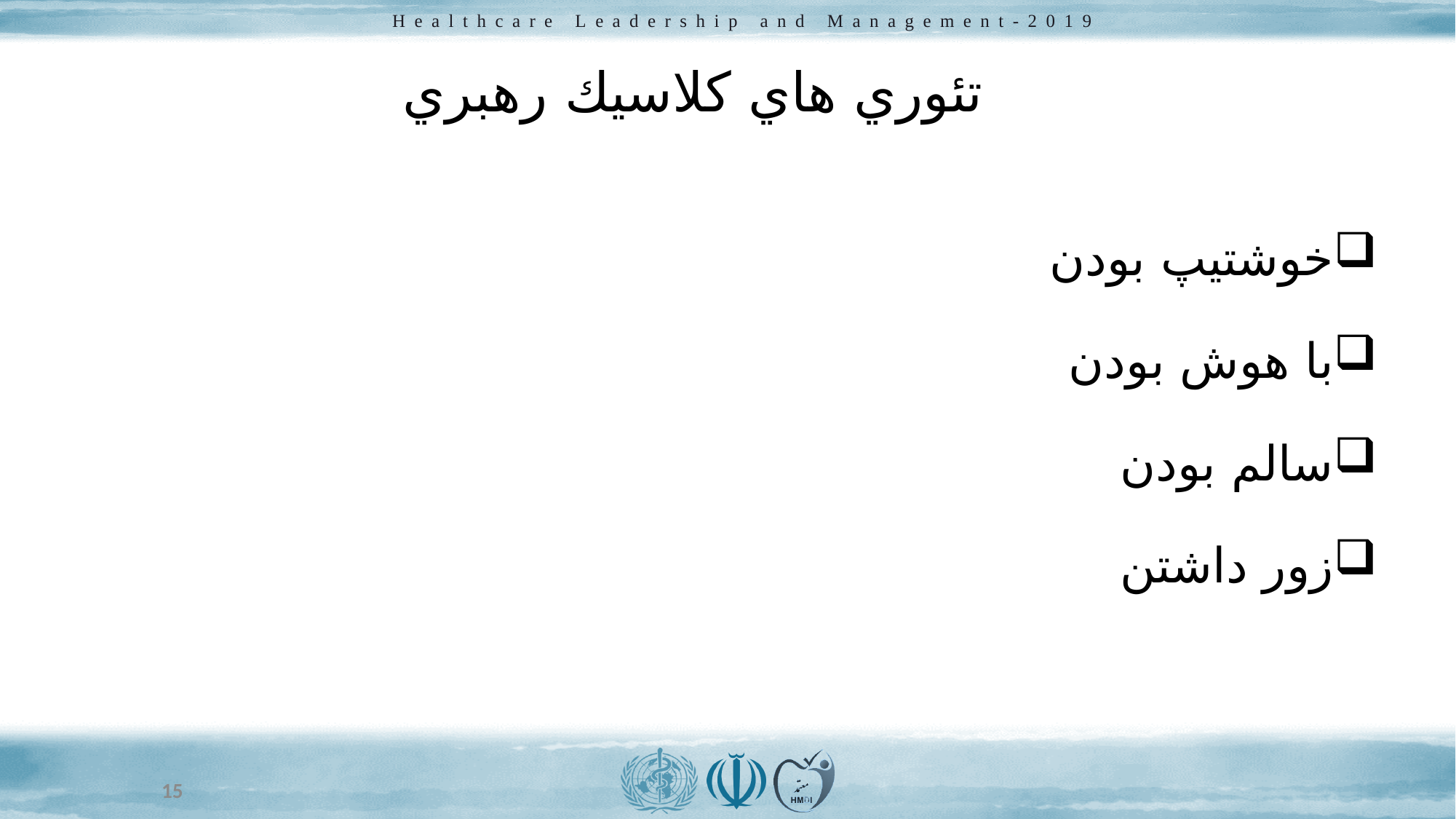

# تئوري هاي كلاسيك رهبري
خوشتيپ بودن
با هوش بودن
سالم بودن
زور داشتن
15